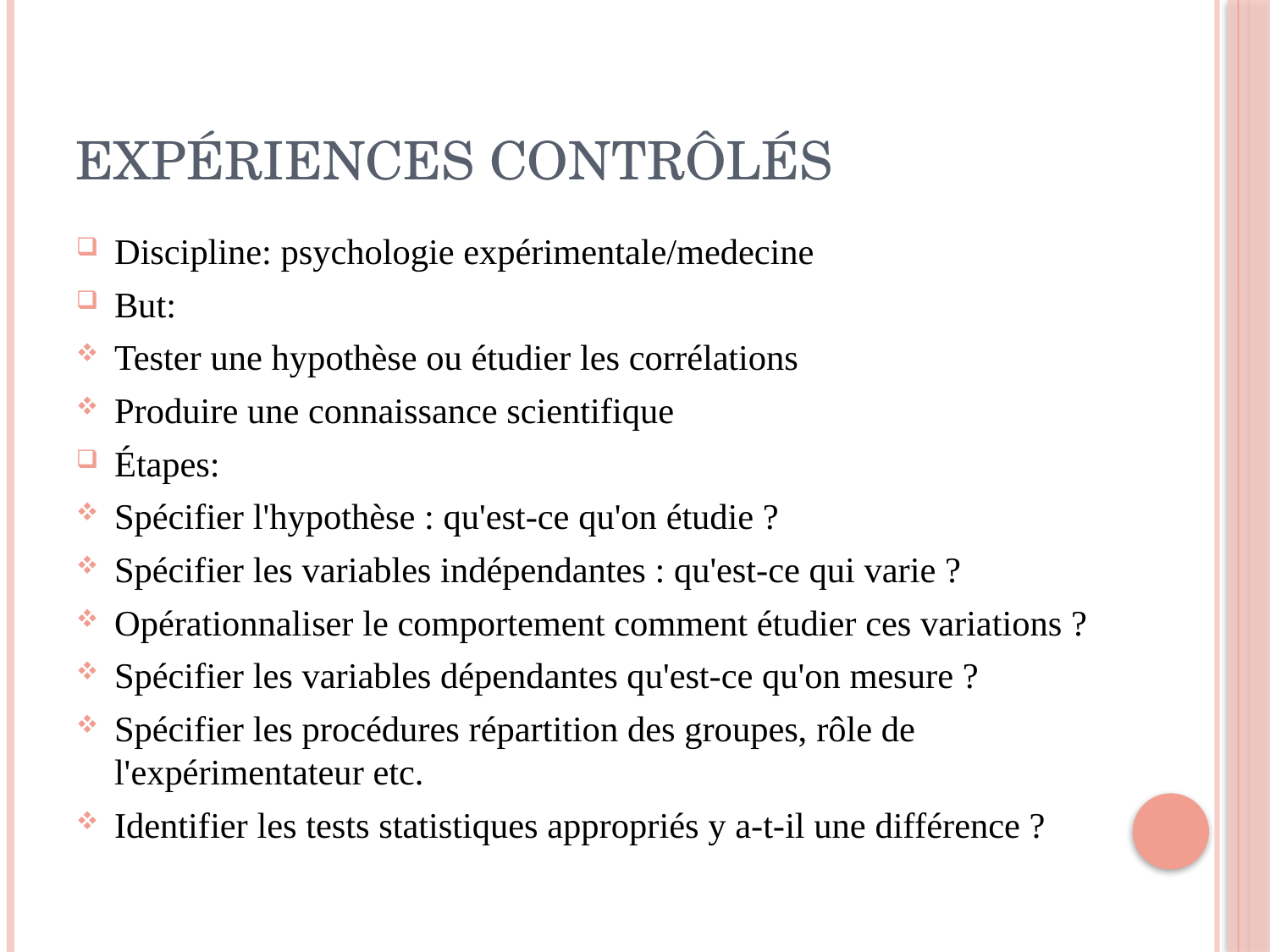

# Expériences contrôlés
Discipline: psychologie expérimentale/medecine
But:
Tester une hypothèse ou étudier les corrélations
Produire une connaissance scientifique
Étapes:
Spécifier l'hypothèse : qu'est-ce qu'on étudie ?
Spécifier les variables indépendantes : qu'est-ce qui varie ?
Opérationnaliser le comportement comment étudier ces variations ?
Spécifier les variables dépendantes qu'est-ce qu'on mesure ?
Spécifier les procédures répartition des groupes, rôle de l'expérimentateur etc.
Identifier les tests statistiques appropriés y a-t-il une différence ?